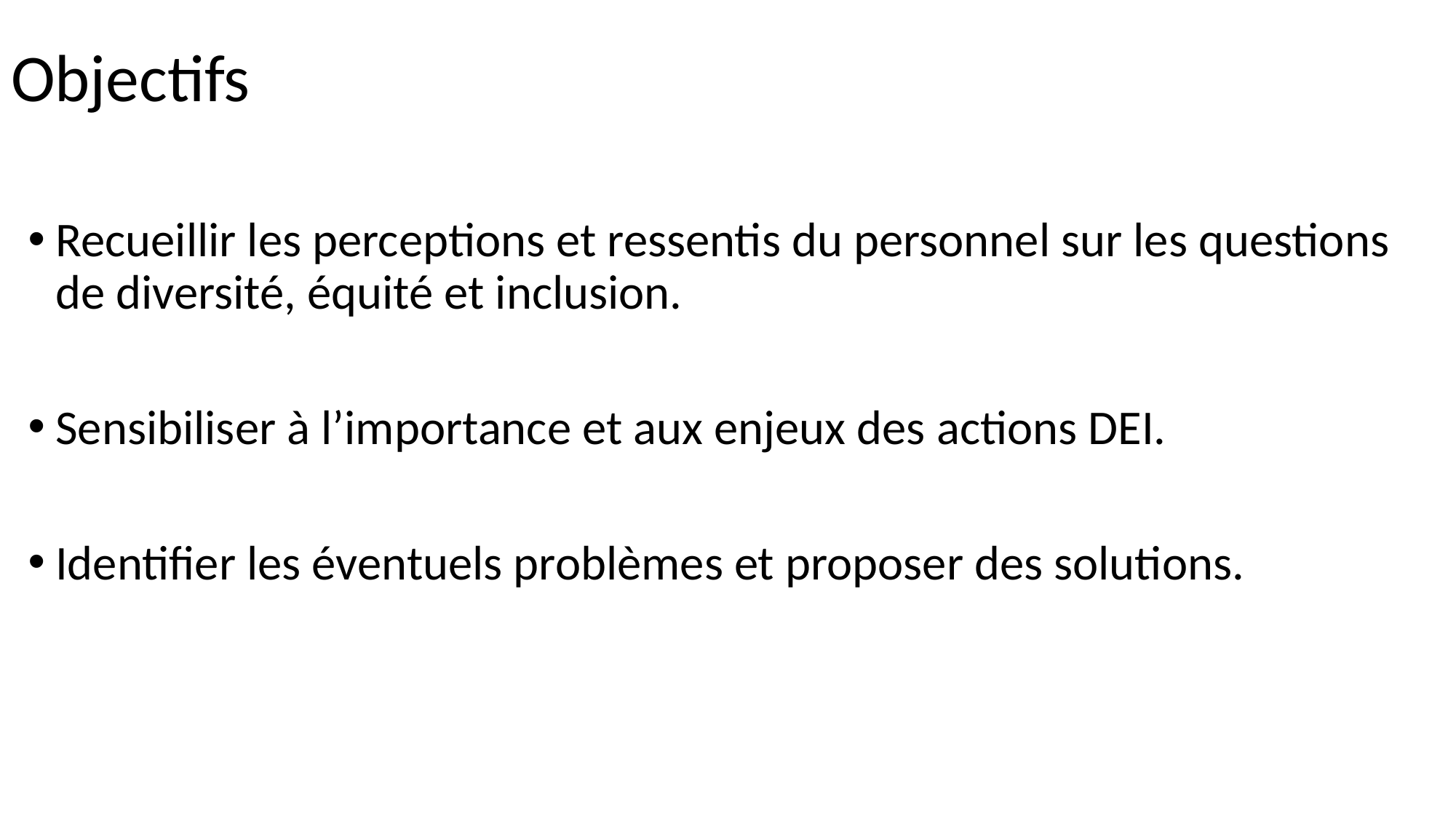

# Objectifs
Recueillir les perceptions et ressentis du personnel sur les questions de diversité, équité et inclusion.

Sensibiliser à l’importance et aux enjeux des actions DEI.

Identifier les éventuels problèmes et proposer des solutions.